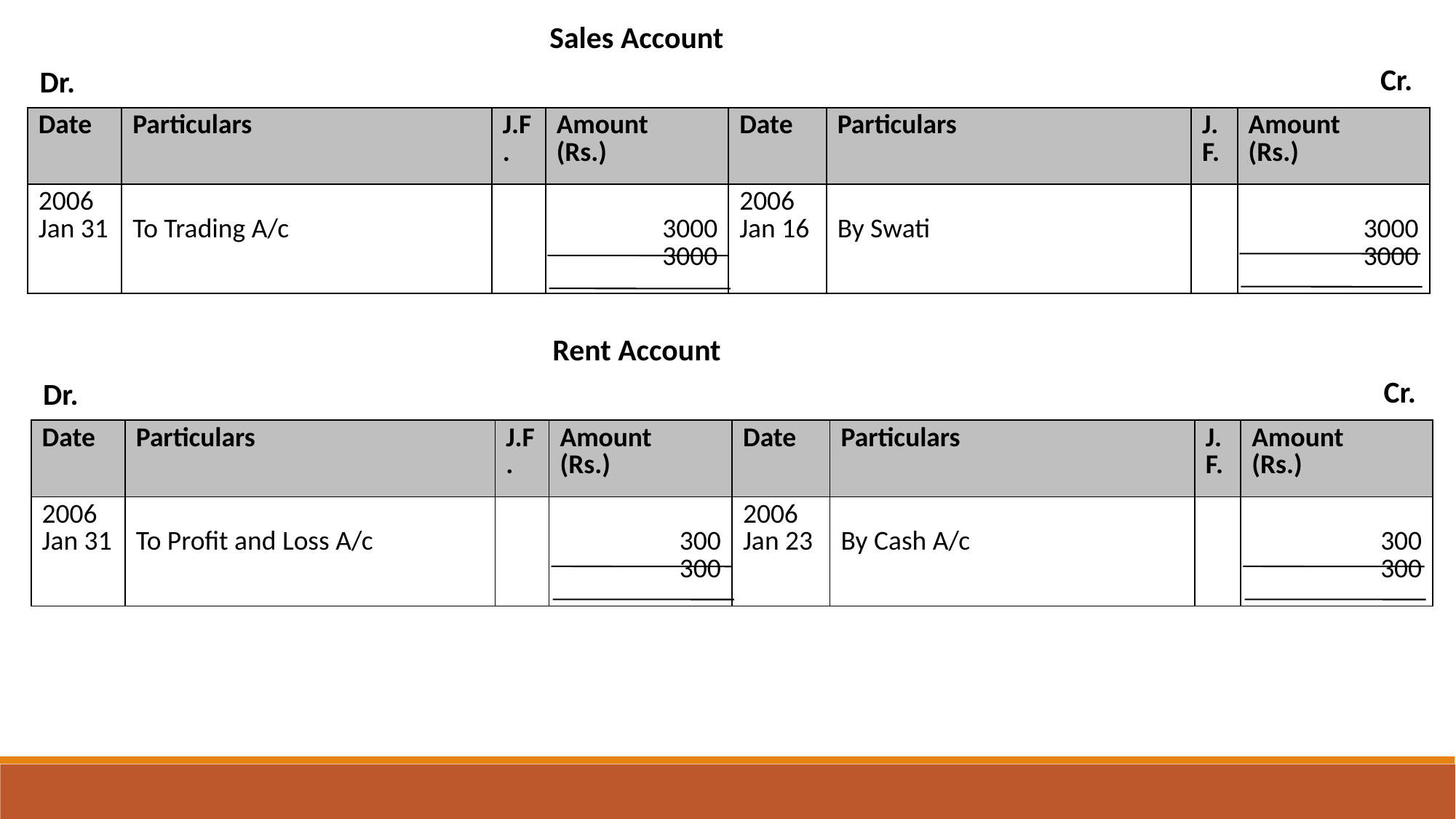

Sales Account
Cr.
Dr.
| Date | Particulars | J.F. | Amount (Rs.) | Date | Particulars | J.F. | Amount (Rs.) |
| --- | --- | --- | --- | --- | --- | --- | --- |
| 2006 Jan 31 | To Trading A/c |  | 3000 3000 | 2006 Jan 16 | By Swati |  | 3000 3000 |
Rent Account
Cr.
Dr.
| Date | Particulars | J.F. | Amount (Rs.) | Date | Particulars | J.F. | Amount (Rs.) |
| --- | --- | --- | --- | --- | --- | --- | --- |
| 2006 Jan 31 | To Profit and Loss A/c |  | 300 300 | 2006 Jan 23 | By Cash A/c |  | 300 300 |